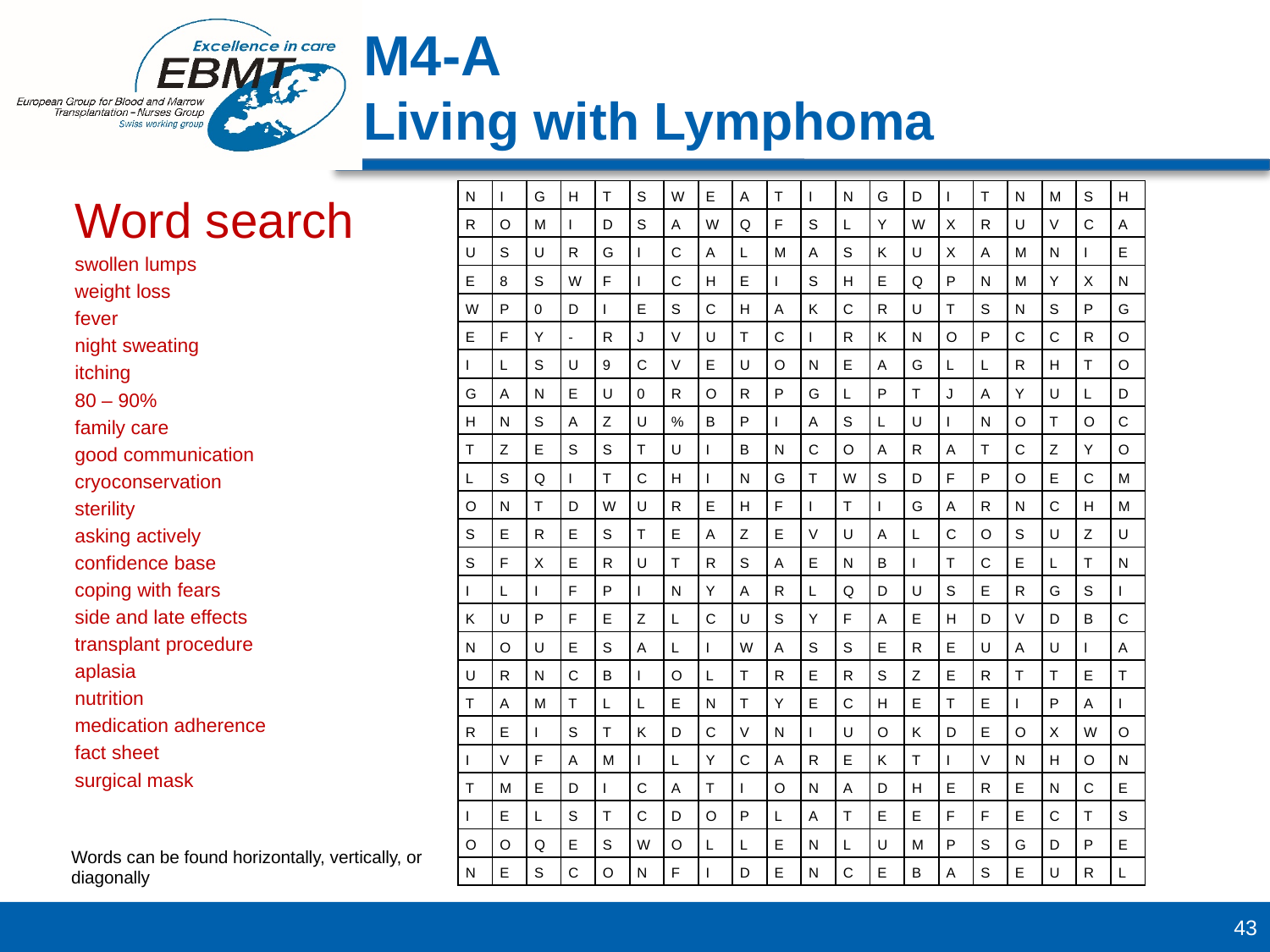

M4-A
Living with Lymphoma
| N | I | G | H | T | S | W | E | A | T | I | N | G | D | I | T | N | M | S | H |
| --- | --- | --- | --- | --- | --- | --- | --- | --- | --- | --- | --- | --- | --- | --- | --- | --- | --- | --- | --- |
| R | O | M | I | D | S | A | W | Q | F | S | L | Y | W | X | R | U | V | C | A |
| U | S | U | R | G | I | C | A | L | M | A | S | K | U | X | A | M | N | I | E |
| E | 8 | S | W | F | I | C | H | E | I | S | H | E | Q | P | N | M | Y | X | N |
| W | P | 0 | D | I | E | S | C | H | A | K | C | R | U | T | S | N | S | P | G |
| E | F | Y | - | R | J | V | U | T | C | I | R | K | N | O | P | C | C | R | O |
| I | L | S | U | 9 | C | V | E | U | O | N | E | A | G | L | L | R | H | T | O |
| G | A | N | E | U | 0 | R | O | R | P | G | L | P | T | J | A | Y | U | L | D |
| H | N | S | A | Z | U | % | B | P | I | A | S | L | U | I | N | O | T | O | C |
| T | Z | E | S | S | T | U | I | B | N | C | O | A | R | A | T | C | Z | Y | O |
| L | S | Q | I | T | C | H | I | N | G | T | W | S | D | F | P | O | E | C | M |
| O | N | T | D | W | U | R | E | H | F | I | T | I | G | A | R | N | C | H | M |
| S | E | R | E | S | T | E | A | Z | E | V | U | A | L | C | O | S | U | Z | U |
| S | F | X | E | R | U | T | R | S | A | E | N | B | I | T | C | E | L | T | N |
| I | L | I | F | P | I | N | Y | A | R | L | Q | D | U | S | E | R | G | S | I |
| K | U | P | F | E | Z | L | C | U | S | Y | F | A | E | H | D | V | D | B | C |
| N | O | U | E | S | A | L | I | W | A | S | S | E | R | E | U | A | U | I | A |
| U | R | N | C | B | I | O | L | T | R | E | R | S | Z | E | R | T | T | E | T |
| T | A | M | T | L | L | E | N | T | Y | E | C | H | E | T | E | I | P | A | I |
| R | E | I | S | T | K | D | C | V | N | I | U | O | K | D | E | O | X | W | O |
| I | V | F | A | M | I | L | Y | C | A | R | E | K | T | I | V | N | H | O | N |
| T | M | E | D | I | C | A | T | I | O | N | A | D | H | E | R | E | N | C | E |
| I | E | L | S | T | C | D | O | P | L | A | T | E | E | F | F | E | C | T | S |
| O | O | Q | E | S | W | O | L | L | E | N | L | U | M | P | S | G | D | P | E |
| N | E | S | C | O | N | F | I | D | E | N | C | E | B | A | S | E | U | R | L |
Word search
swollen lumps
weight loss
fever
night sweating
itching
80 – 90%
family care
good communication
cryoconservation
sterility
asking actively
confidence base
coping with fears
side and late effects
transplant procedure
aplasia
nutrition
medication adherence
fact sheet
surgical mask

Words can be found horizontally, vertically, or diagonally